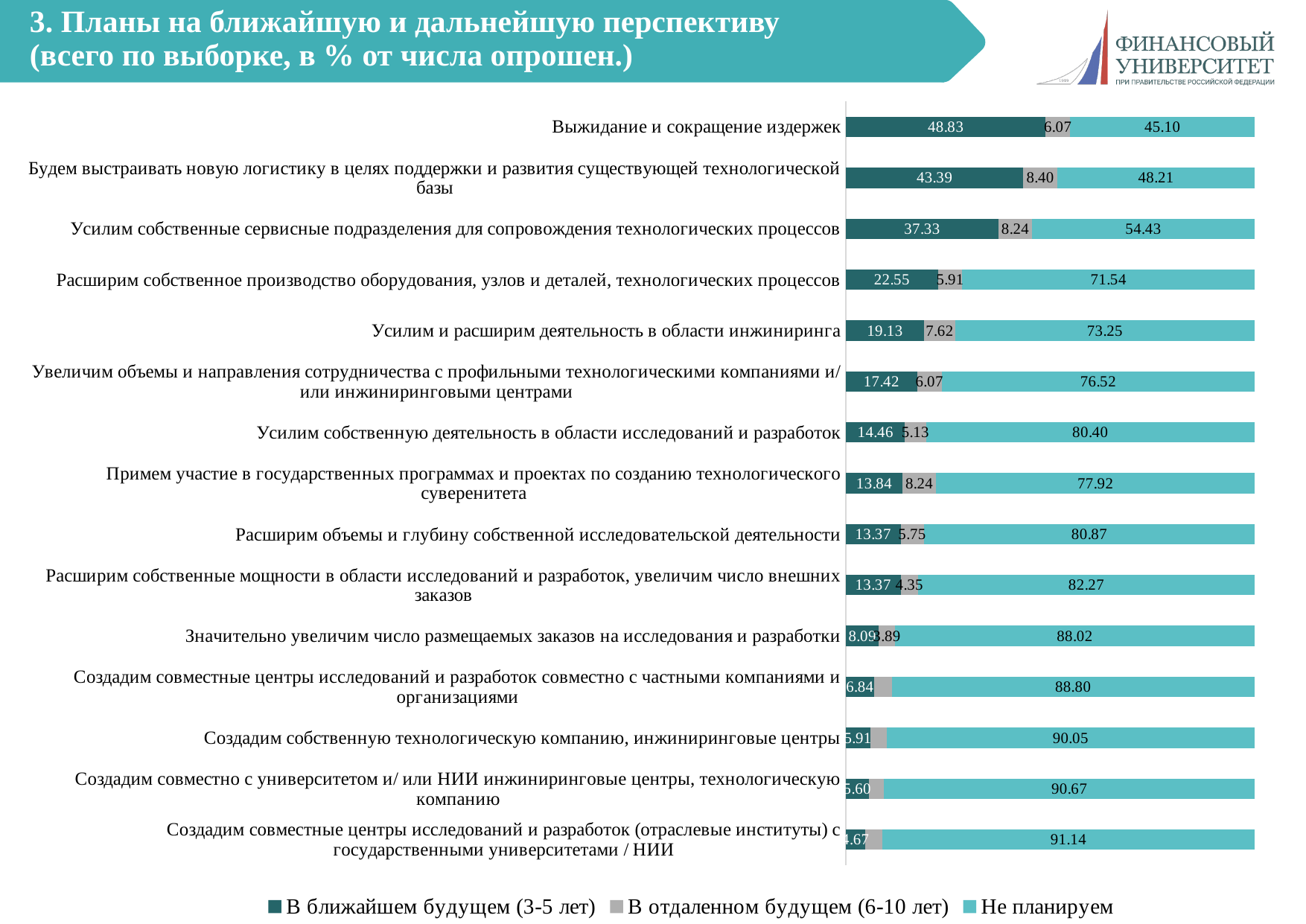

# 3. Планы на ближайшую и дальнейшую перспективу (всего по выборке, в % от числа опрошен.)

### Chart

| Category | В ближайшем будущем (3-5 лет) | В отдаленном будущем (6-10 лет) | Не планируем |
|---|---|---|---|
| Создадим совместные центры исследований и разработок (отраслевые институты) с государственными университетами / НИИ | 4.665629860031104 | 4.199066874027993 | 91.1353032659409 |
| Создадим совместно с университетом и/ или НИИ инжиниринговые центры, технологическую компанию | 5.598755832037325 | 3.7325038880248838 | 90.6687402799378 |
| Создадим собственную технологическую компанию, инжиниринговые центры | 5.909797822706065 | 4.043545878693624 | 90.04665629860031 |
| Создадим совместные центры исследований и разработок совместно с частными компаниями и организациями | 6.842923794712286 | 4.354587869362364 | 88.80248833592535 |
| Значительно увеличим число размещаемых заказов на исследования и разработки | 8.087091757387247 | 3.8880248833592534 | 88.02488335925351 |
| Расширим собственные мощности в области исследований и разработок, увеличим число внешних заказов | 13.374805598755831 | 4.354587869362364 | 82.27060653188181 |
| Расширим объемы и глубину собственной исследовательской деятельности | 13.374805598755831 | 5.7542768273716955 | 80.87091757387248 |
| Примем участие в государственных программах и проектах по созданию технологического суверенитета | 13.841368584758943 | 8.242612752721618 | 77.91601866251943 |
| Усилим собственную деятельность в области исследований и разработок | 14.463452566096425 | 5.132192846034215 | 80.40435458786936 |
| Увеличим объемы и направления сотрудничества с профильными технологическими компаниями и/ или инжиниринговыми центрами | 17.418351477449455 | 6.065318818040436 | 76.51632970451011 |
| Усилим и расширим деятельность в области инжиниринга | 19.12908242612753 | 7.620528771384137 | 73.25038880248833 |
| Расширим собственное производство оборудования, узлов и деталей, технологических процессов | 22.55054432348367 | 5.909797822706065 | 71.53965785381027 |
| Усилим собственные сервисные подразделения для сопровождения технологических процессов | 37.32503888024883 | 8.242612752721618 | 54.43234836702955 |
| Будем выстраивать новую логистику в целях поддержки и развития существующей технологической базы | 43.390357698289264 | 8.398133748055987 | 48.21150855365474 |
| Выжидание и сокращение издержек | 48.83359253499223 | 6.065318818040436 | 45.10108864696734 |